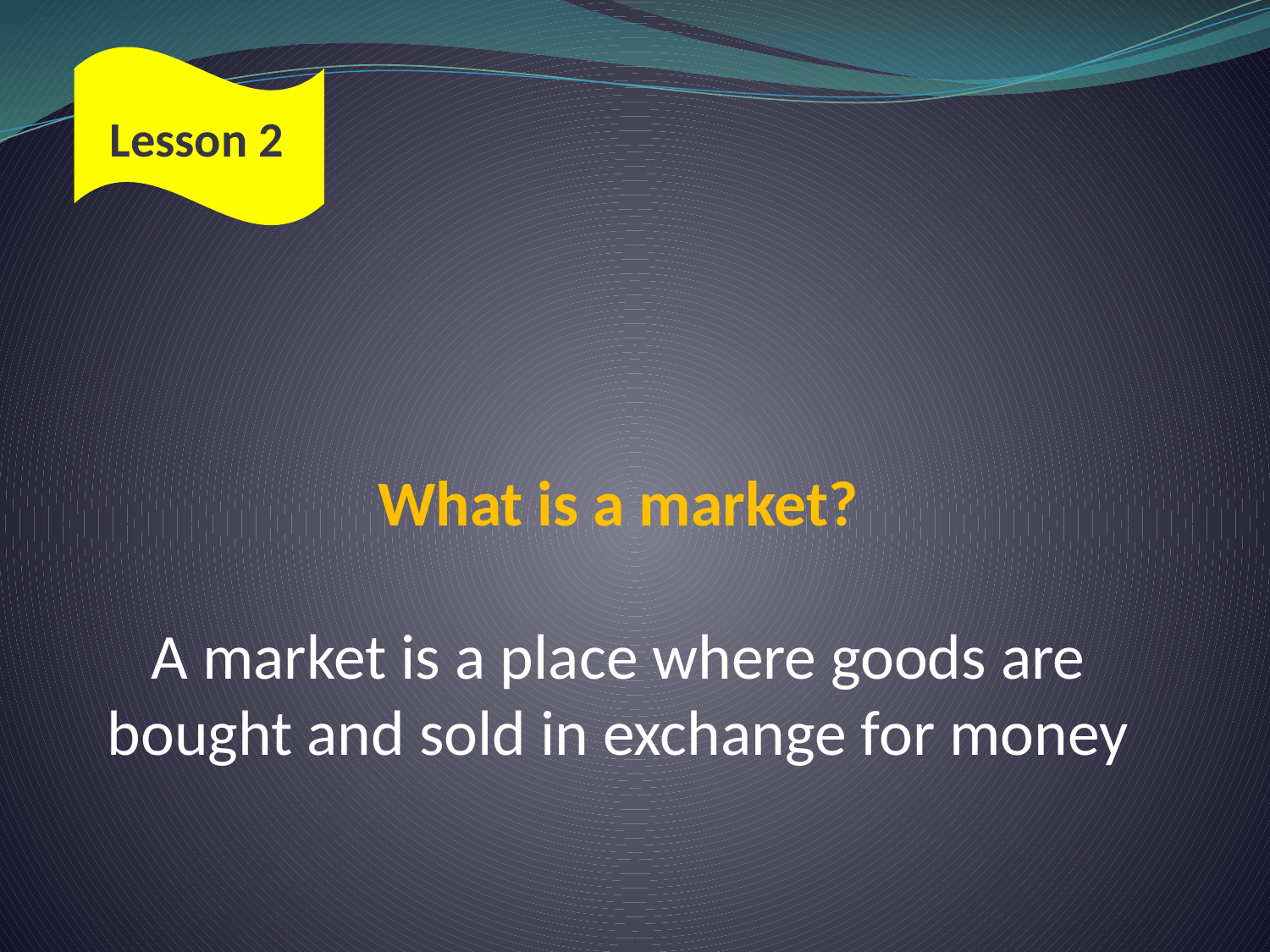

Lesson 2
# What is a market? A market is a place where goods are bought and sold in exchange for money